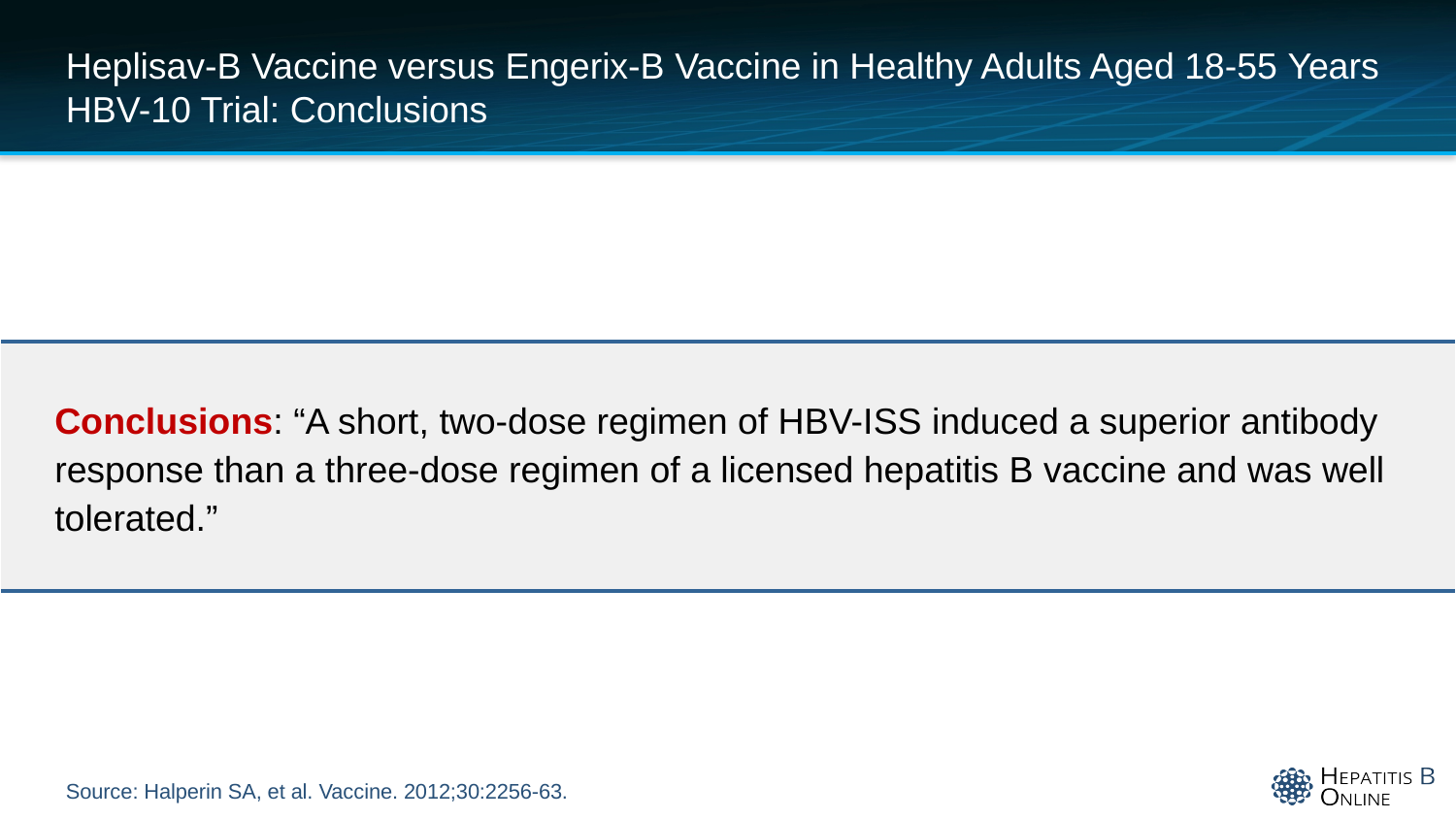

# Heplisav-B Vaccine versus Engerix-B Vaccine in Healthy Adults Aged 18-55 Years HBV-10 Trial: Conclusions

| Conclusions: “A short, two-dose regimen of HBV-ISS induced a superior antibody response than a three-dose regimen of a licensed hepatitis B vaccine and was well tolerated.” |
| --- |
Source: Halperin SA, et al. Vaccine. 2012;30:2256-63.